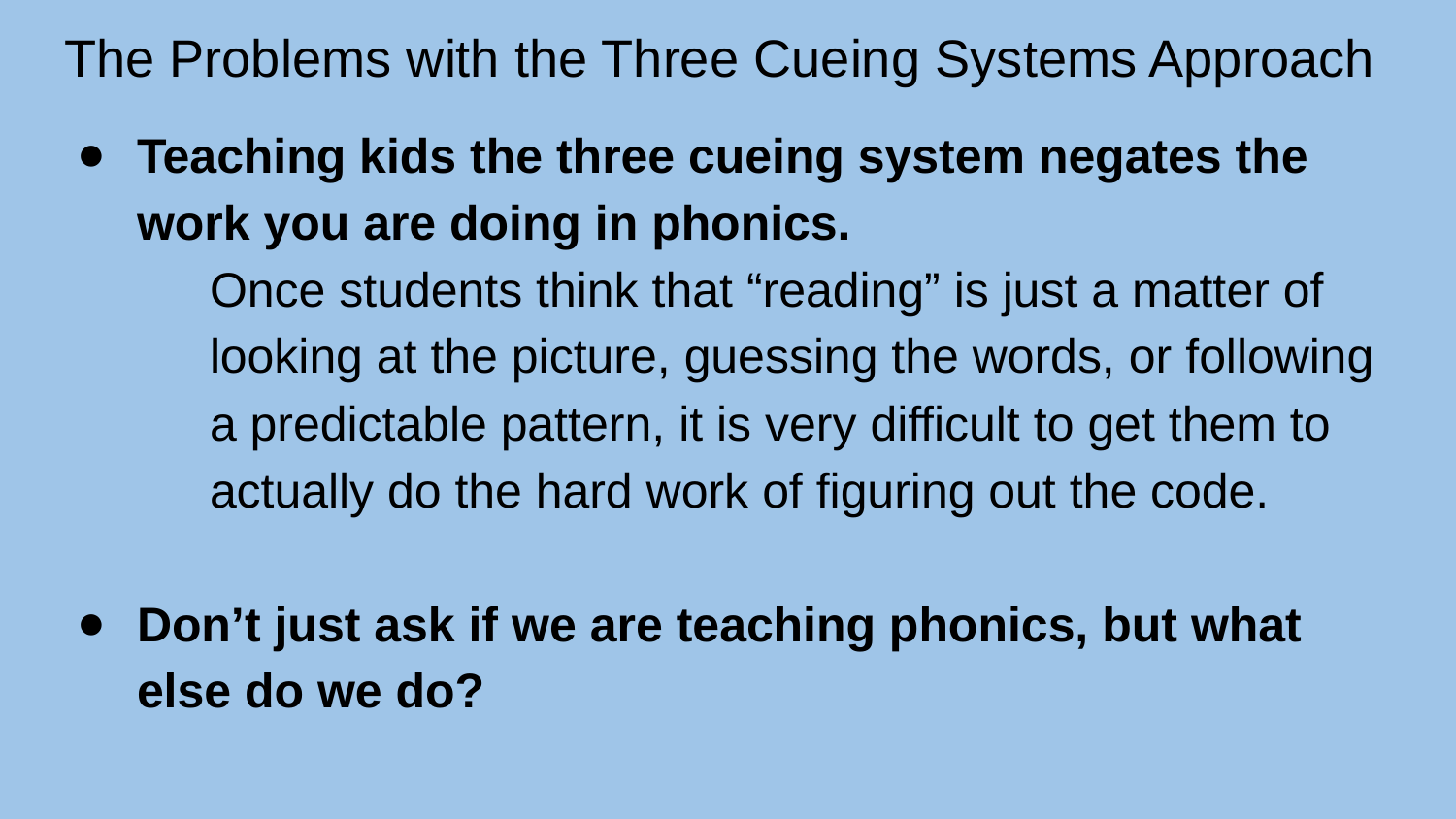

# The Problems with the Three Cueing Systems Approach

Teaching kids the three cueing system negates the work you are doing in phonics.
Once students think that “reading” is just a matter of  looking at the picture, guessing the words, or following a predictable pattern, it is very difficult to get them to actually do the hard work of figuring out the code.

Don’t just ask if we are teaching phonics, but what else do we do?